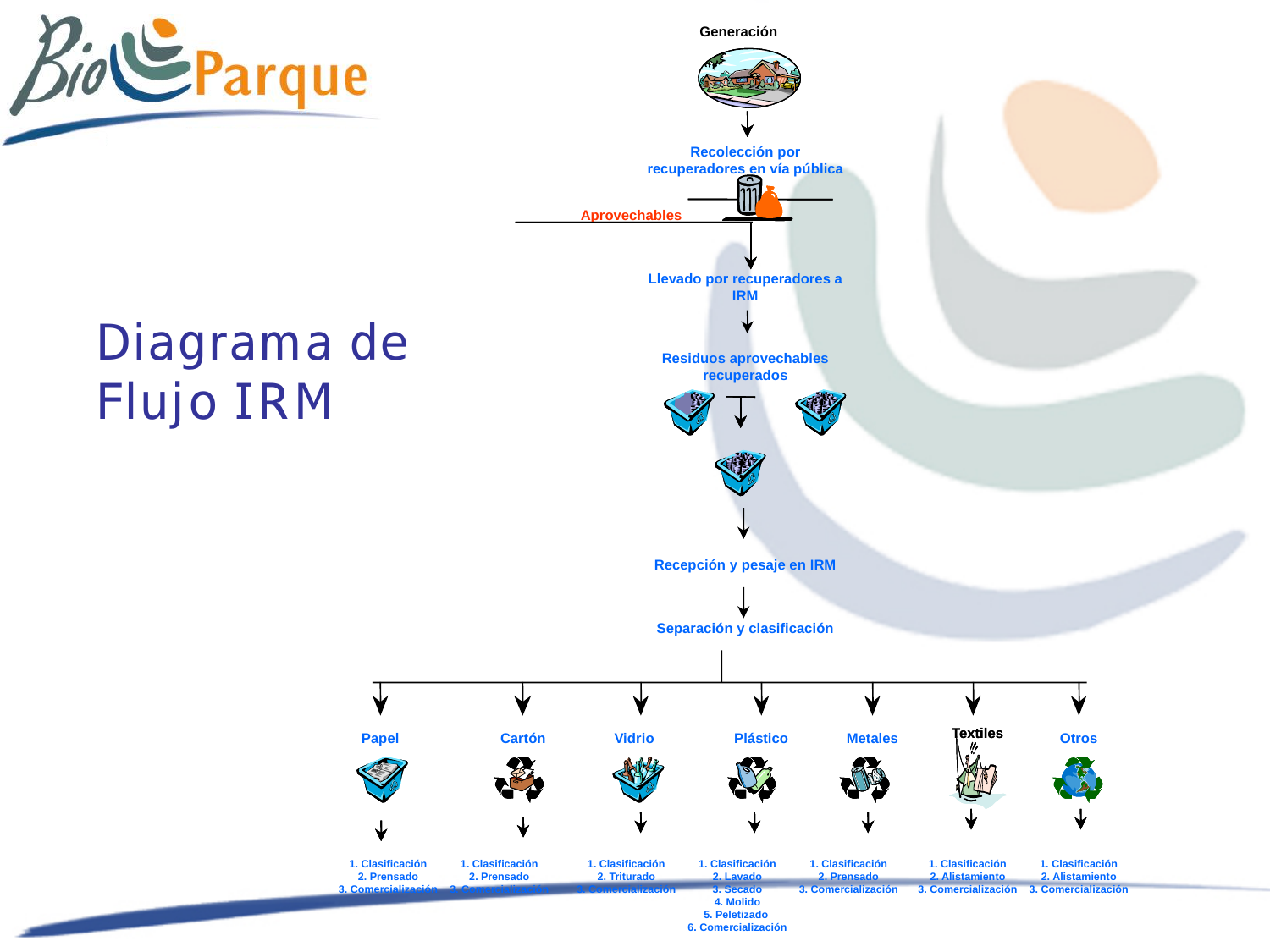

Generación

Recolección por recuperadores en vía pública

Aprovechables

Llevado por recuperadores a IRM

Residuos aprovechables recuperados

Recepción y pesaje en IRM

Separación y clasificación

Textiles
Textiles
Papel
Cartón
Vidrio
Plástico
Metales
Otros

1. Clasificación
2. Prensado
3. Comercialización
1. Clasificación
2. Prensado
3. Comercialización
1. Clasificación
2. Triturado
3. Comercialización
1. Clasificación
2. Lavado
3. Secado
4. Molido
5. Peletizado
6. Comercialización
1. Clasificación
2. Prensado
3. Comercialización
1. Clasificación
2. Alistamiento
3. Comercialización
1. Clasificación
2. Alistamiento
3. Comercialización
Diagrama de Flujo IRM